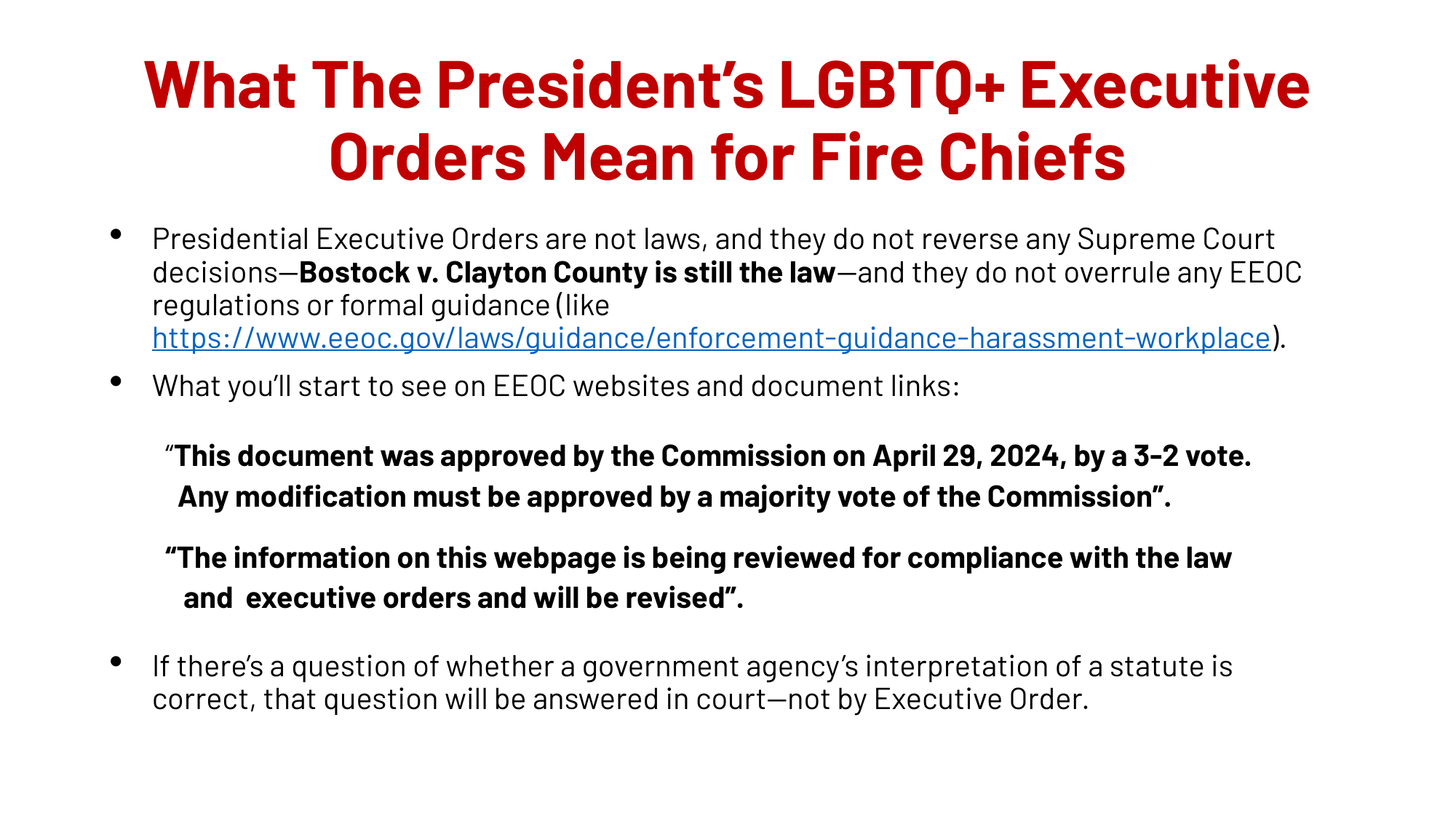

# What The President’s LGBTQ+ Executive Orders Mean for Fire Chiefs
Presidential Executive Orders are not laws, and they do not reverse any Supreme Court decisions—Bostock v. Clayton County is still the law—and they do not overrule any EEOC regulations or formal guidance (like https://www.eeoc.gov/laws/guidance/enforcement-guidance-harassment-workplace).
What you’ll start to see on EEOC websites and document links:

“This document was approved by the Commission on April 29, 2024, by a 3-2 vote.
  Any modification must be approved by a majority vote of the Commission”.

“The information on this webpage is being reviewed for compliance with the law
   and  executive orders and will be revised”.

If there’s a question of whether a government agency’s interpretation of a statute is correct, that question will be answered in court—not by Executive Order.